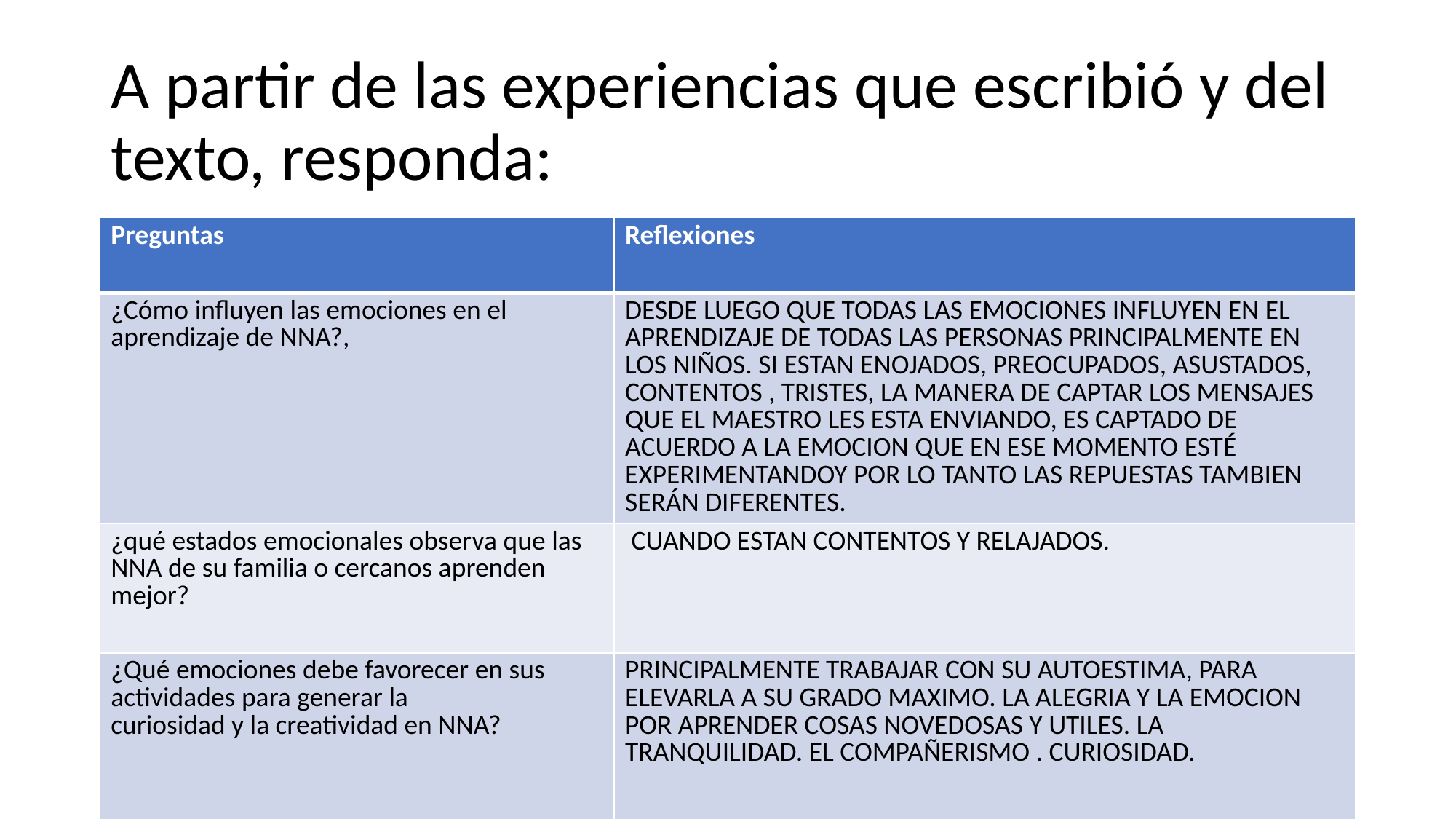

# A partir de las experiencias que escribió y del texto, responda:
| Preguntas | Reflexiones |
| --- | --- |
| ¿Cómo influyen las emociones en el aprendizaje de NNA?, | DESDE LUEGO QUE TODAS LAS EMOCIONES INFLUYEN EN EL APRENDIZAJE DE TODAS LAS PERSONAS PRINCIPALMENTE EN LOS NIÑOS. SI ESTAN ENOJADOS, PREOCUPADOS, ASUSTADOS, CONTENTOS , TRISTES, LA MANERA DE CAPTAR LOS MENSAJES QUE EL MAESTRO LES ESTA ENVIANDO, ES CAPTADO DE ACUERDO A LA EMOCION QUE EN ESE MOMENTO ESTÉ EXPERIMENTANDOY POR LO TANTO LAS REPUESTAS TAMBIEN SERÁN DIFERENTES. |
| ¿qué estados emocionales observa que las NNA de su familia o cercanos aprenden mejor? | CUANDO ESTAN CONTENTOS Y RELAJADOS. |
| ¿Qué emociones debe favorecer en sus actividades para generar la curiosidad y la creatividad en NNA? | PRINCIPALMENTE TRABAJAR CON SU AUTOESTIMA, PARA ELEVARLA A SU GRADO MAXIMO. LA ALEGRIA Y LA EMOCION POR APRENDER COSAS NOVEDOSAS Y UTILES. LA TRANQUILIDAD. EL COMPAÑERISMO . CURIOSIDAD. |